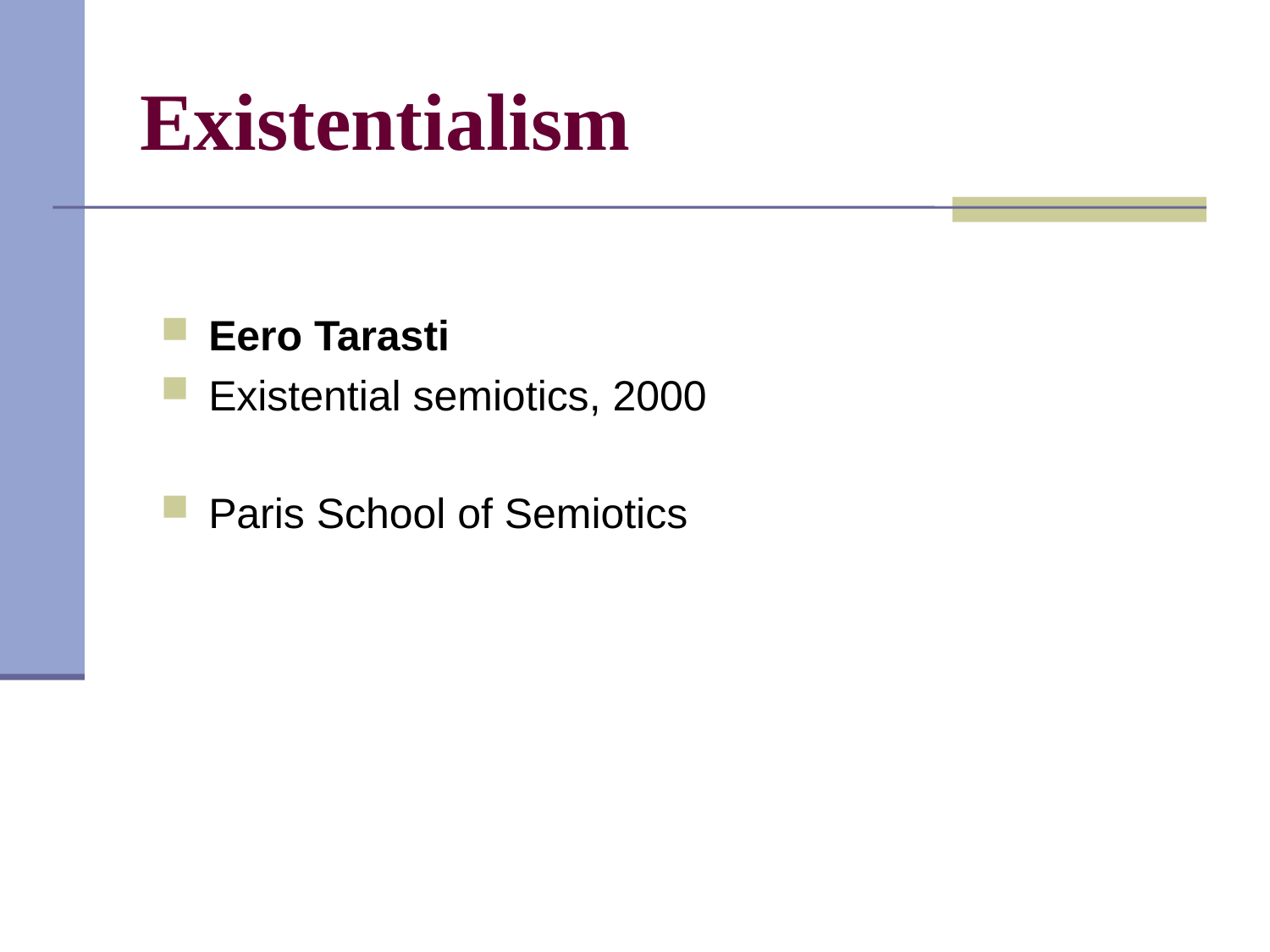

# Existentialism

Eero Tarasti
Existential semiotics, 2000

Paris School of Semiotics